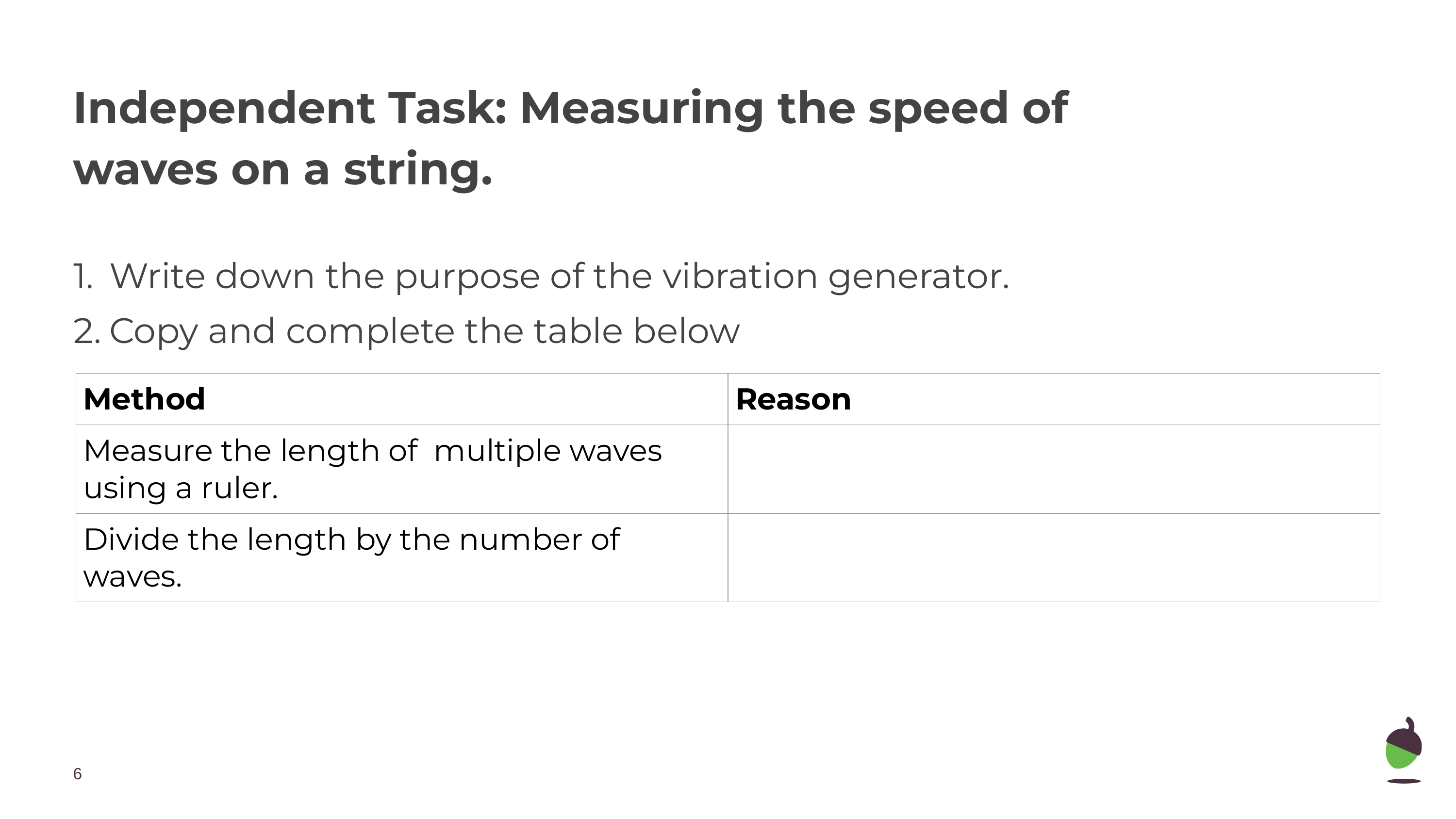

# Independent Task: Measuring the speed of waves on a string.

Write down the purpose of the vibration generator.
Copy and complete the table below
| Method | Reason |
| --- | --- |
| Measure the length of multiple waves using a ruler. |  |
| Divide the length by the number of waves. |  |
6